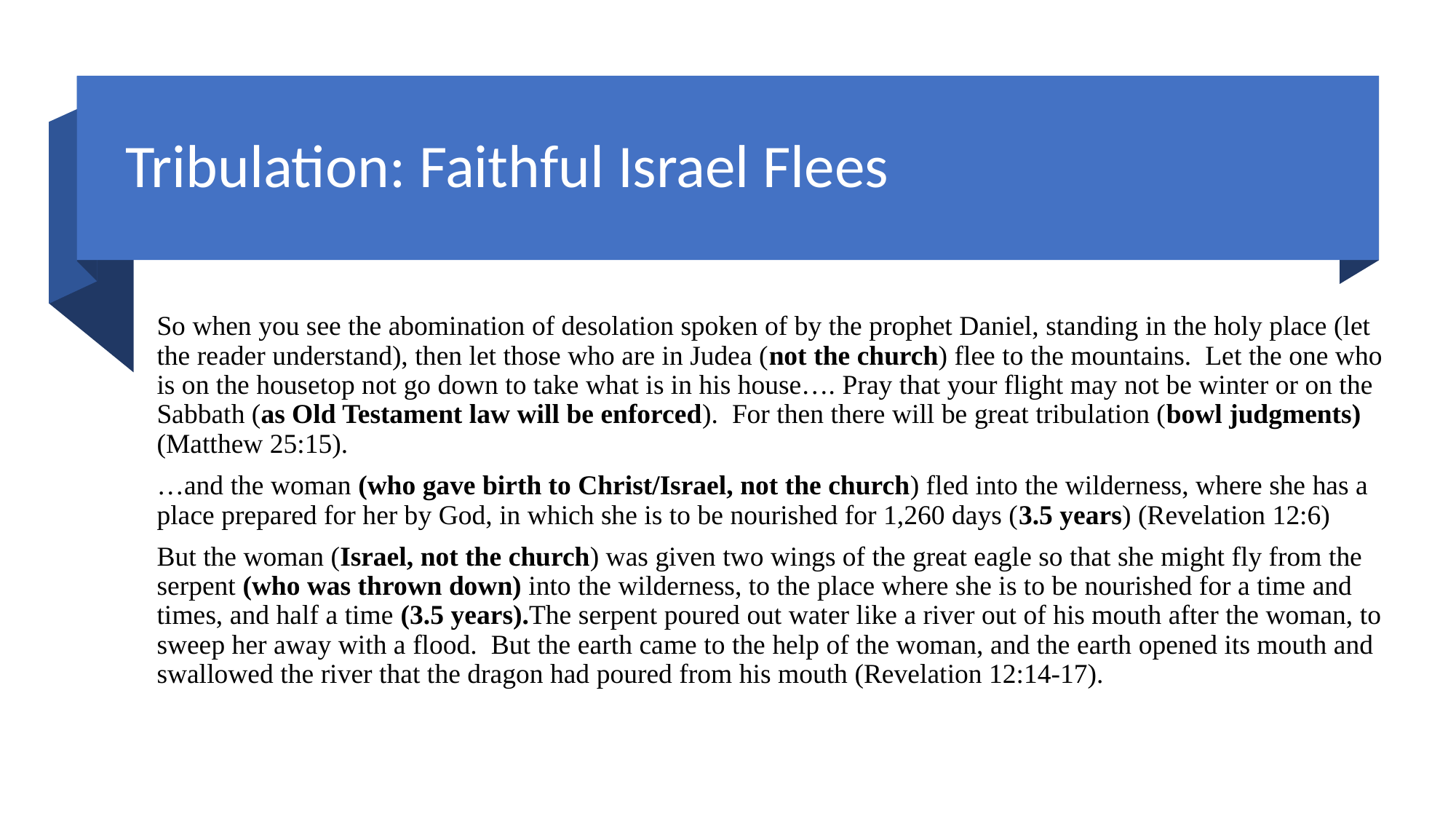

# Tribulation: Faithful Israel Flees

So when you see the abomination of desolation spoken of by the prophet Daniel, standing in the holy place (let the reader understand), then let those who are in Judea (not the church) flee to the mountains.  Let the one who is on the housetop not go down to take what is in his house…. Pray that your flight may not be winter or on the Sabbath (as Old Testament law will be enforced).  For then there will be great tribulation (bowl judgments) (Matthew 25:15).
…and the woman (who gave birth to Christ/Israel, not the church) fled into the wilderness, where she has a place prepared for her by God, in which she is to be nourished for 1,260 days (3.5 years) (Revelation 12:6)
But the woman (Israel, not the church) was given two wings of the great eagle so that she might fly from the serpent (who was thrown down) into the wilderness, to the place where she is to be nourished for a time and times, and half a time (3.5 years).The serpent poured out water like a river out of his mouth after the woman, to sweep her away with a flood.  But the earth came to the help of the woman, and the earth opened its mouth and swallowed the river that the dragon had poured from his mouth (Revelation 12:14-17).